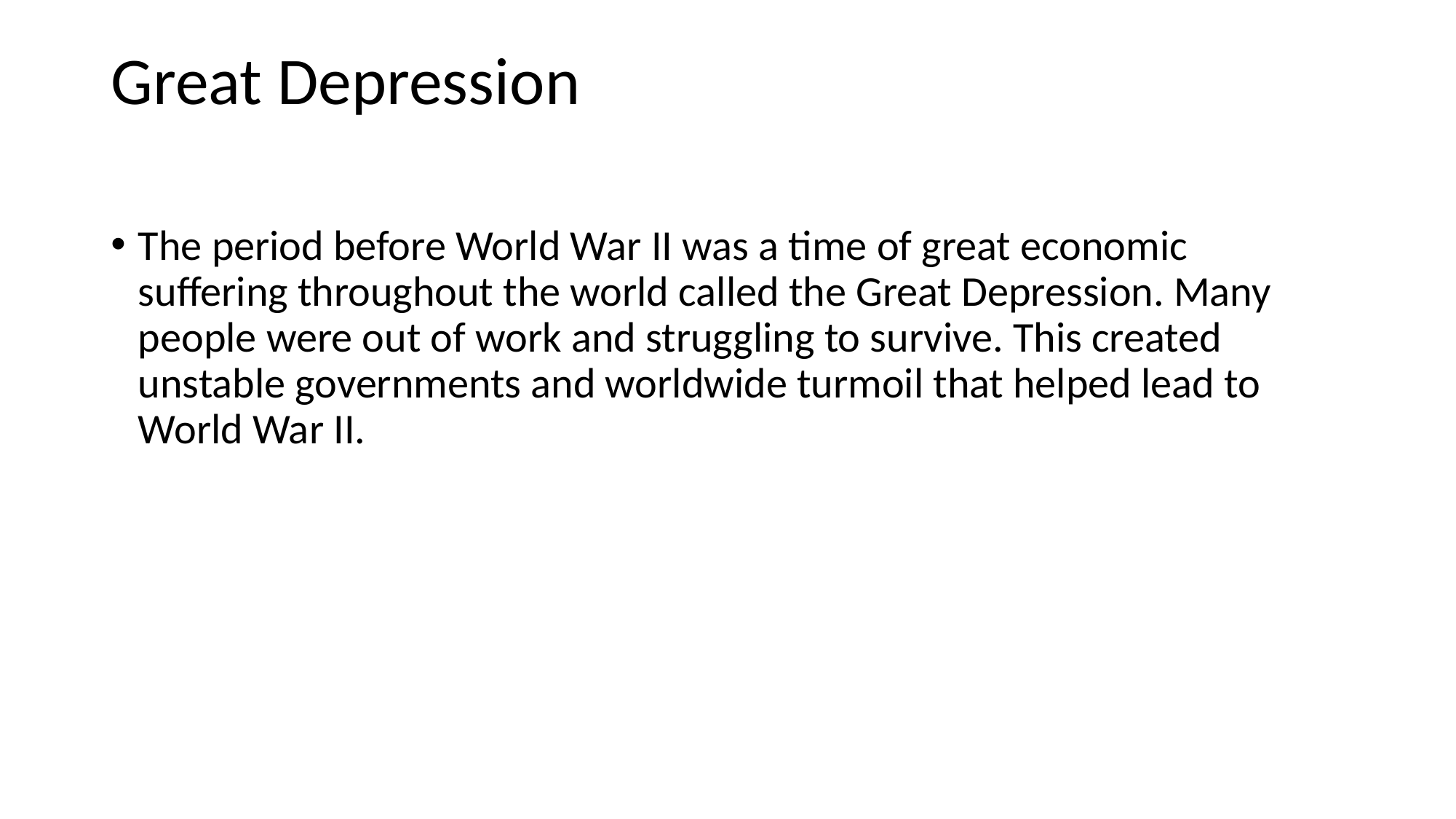

# Great Depression
The period before World War II was a time of great economic suffering throughout the world called the Great Depression. Many people were out of work and struggling to survive. This created unstable governments and worldwide turmoil that helped lead to World War II.